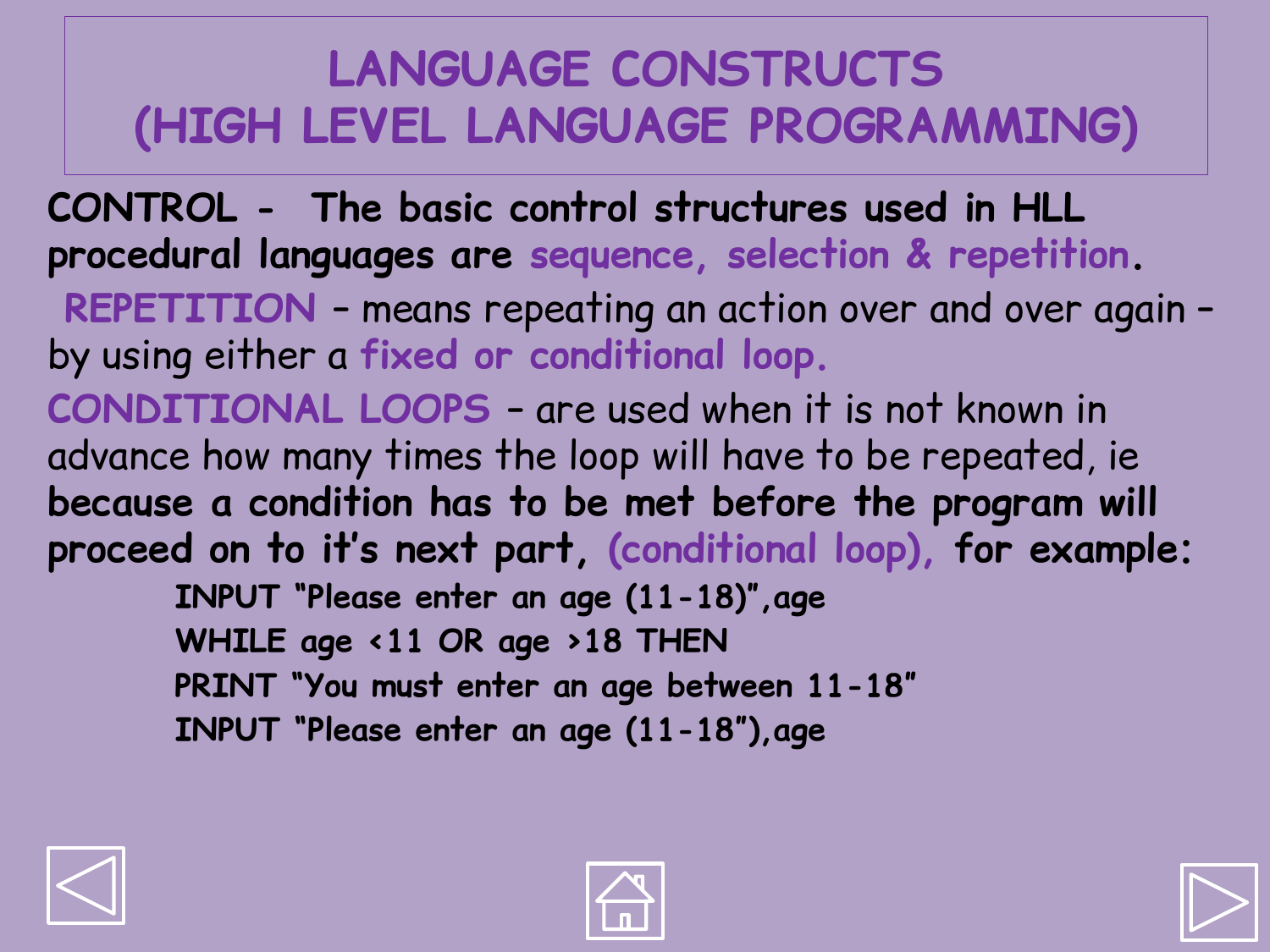

# LANGUAGE CONSTRUCTS (HIGH LEVEL LANGUAGE PROGRAMMING)
CONTROL -  The basic control structures used in HLL procedural languages are sequence, selection & repetition.
 REPETITION – means repeating an action over and over again – by using either a fixed or conditional loop.
CONDITIONAL LOOPS – are used when it is not known in advance how many times the loop will have to be repeated, ie because a condition has to be met before the program will proceed on to it’s next part, (conditional loop), for example:
	INPUT “Please enter an age (11-18)”,age
	WHILE age <11 OR age >18 THEN
	PRINT “You must enter an age between 11-18”
	INPUT “Please enter an age (11-18”),age